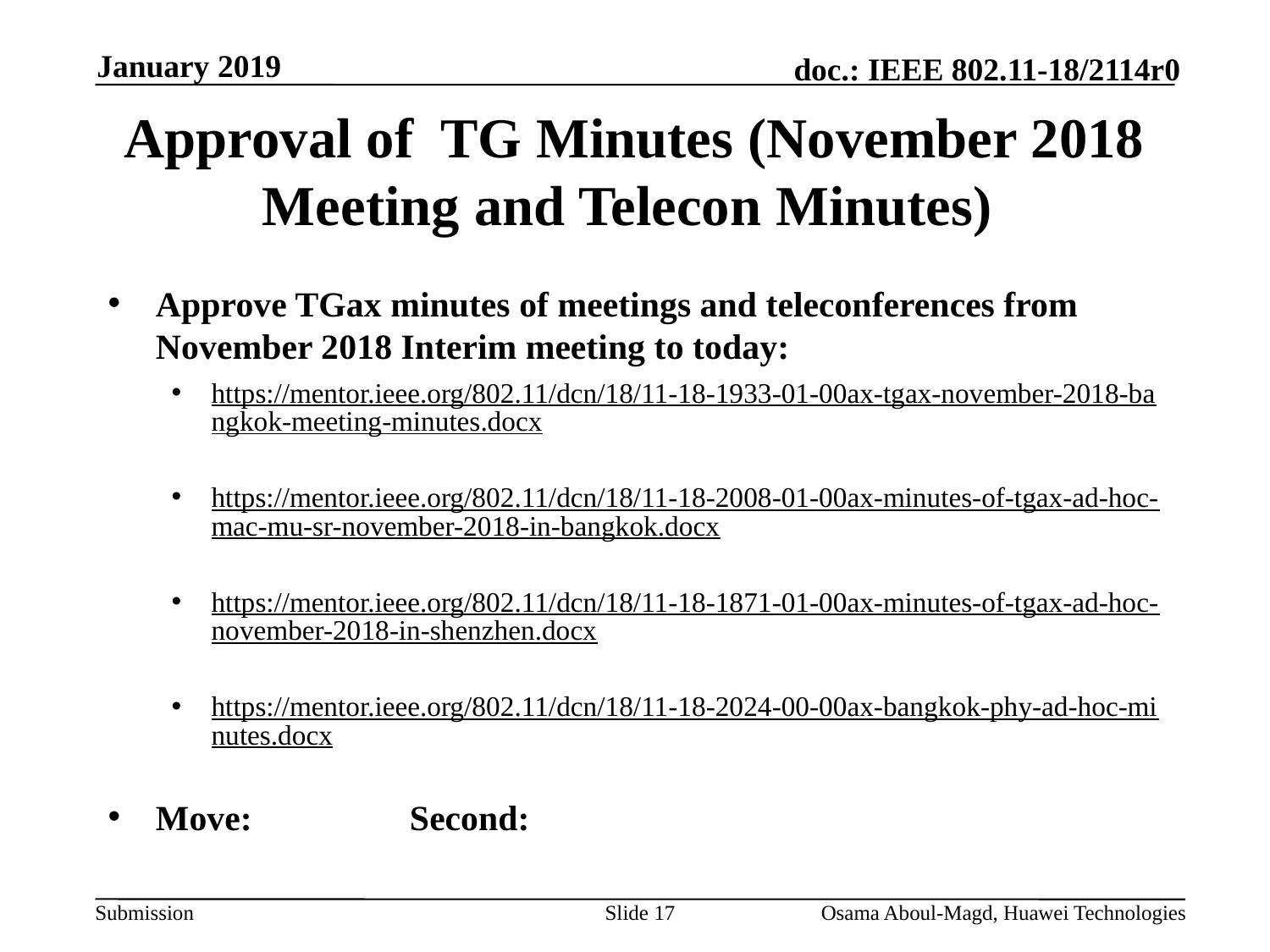

January 2019
# Approval of  TG Minutes (November 2018 Meeting and Telecon Minutes)
Approve TGax minutes of meetings and teleconferences from November 2018 Interim meeting to today:
https://mentor.ieee.org/802.11/dcn/18/11-18-1933-01-00ax-tgax-november-2018-bangkok-meeting-minutes.docx
https://mentor.ieee.org/802.11/dcn/18/11-18-2008-01-00ax-minutes-of-tgax-ad-hoc-mac-mu-sr-november-2018-in-bangkok.docx
https://mentor.ieee.org/802.11/dcn/18/11-18-1871-01-00ax-minutes-of-tgax-ad-hoc-november-2018-in-shenzhen.docx
https://mentor.ieee.org/802.11/dcn/18/11-18-2024-00-00ax-bangkok-phy-ad-hoc-minutes.docx
Move:		Second:

Slide 17
Osama Aboul-Magd, Huawei Technologies